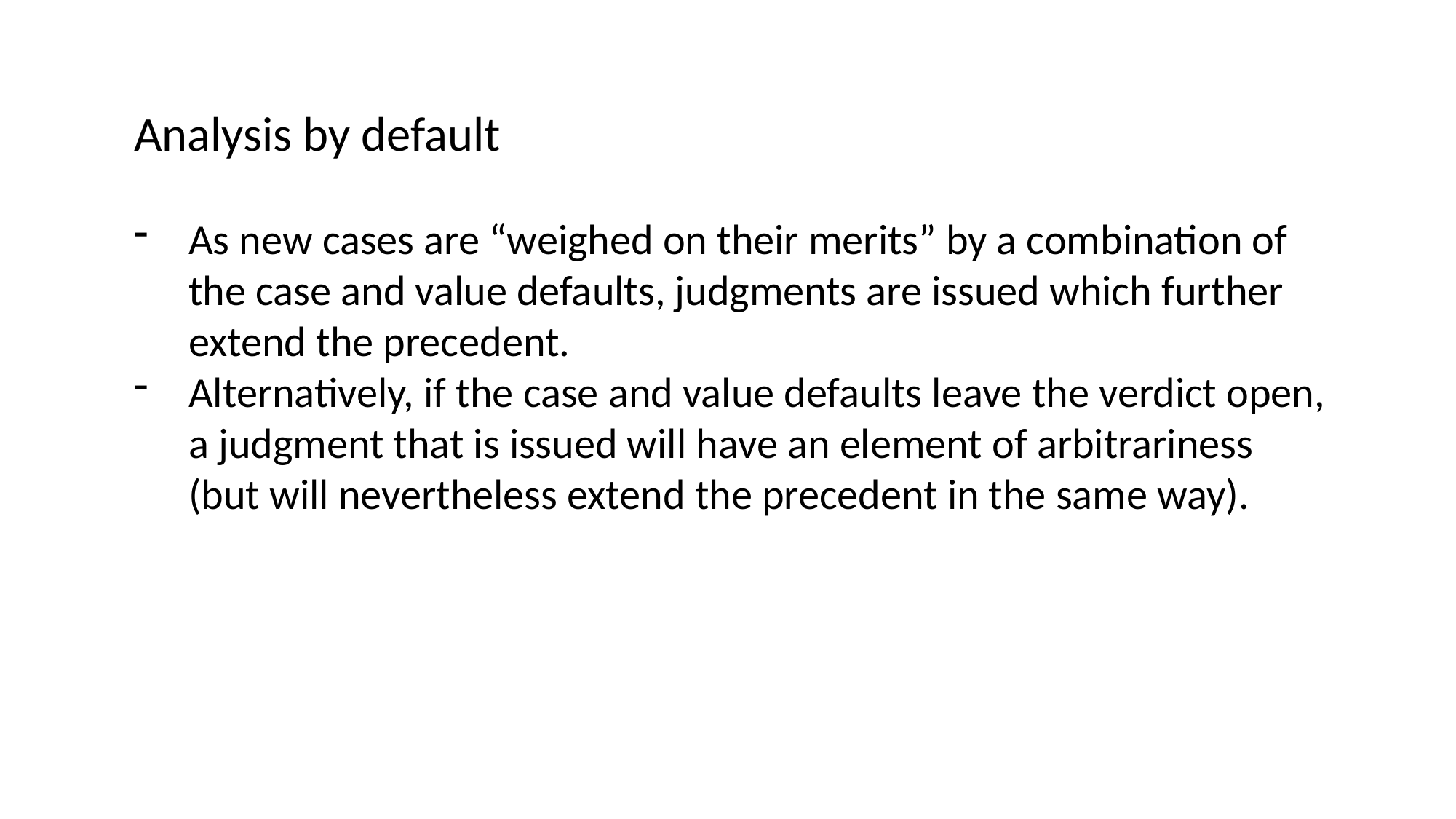

Analysis by default

As new cases are “weighed on their merits” by a combination of the case and value defaults, judgments are issued which further extend the precedent.
Alternatively, if the case and value defaults leave the verdict open, a judgment that is issued will have an element of arbitrariness (but will nevertheless extend the precedent in the same way).